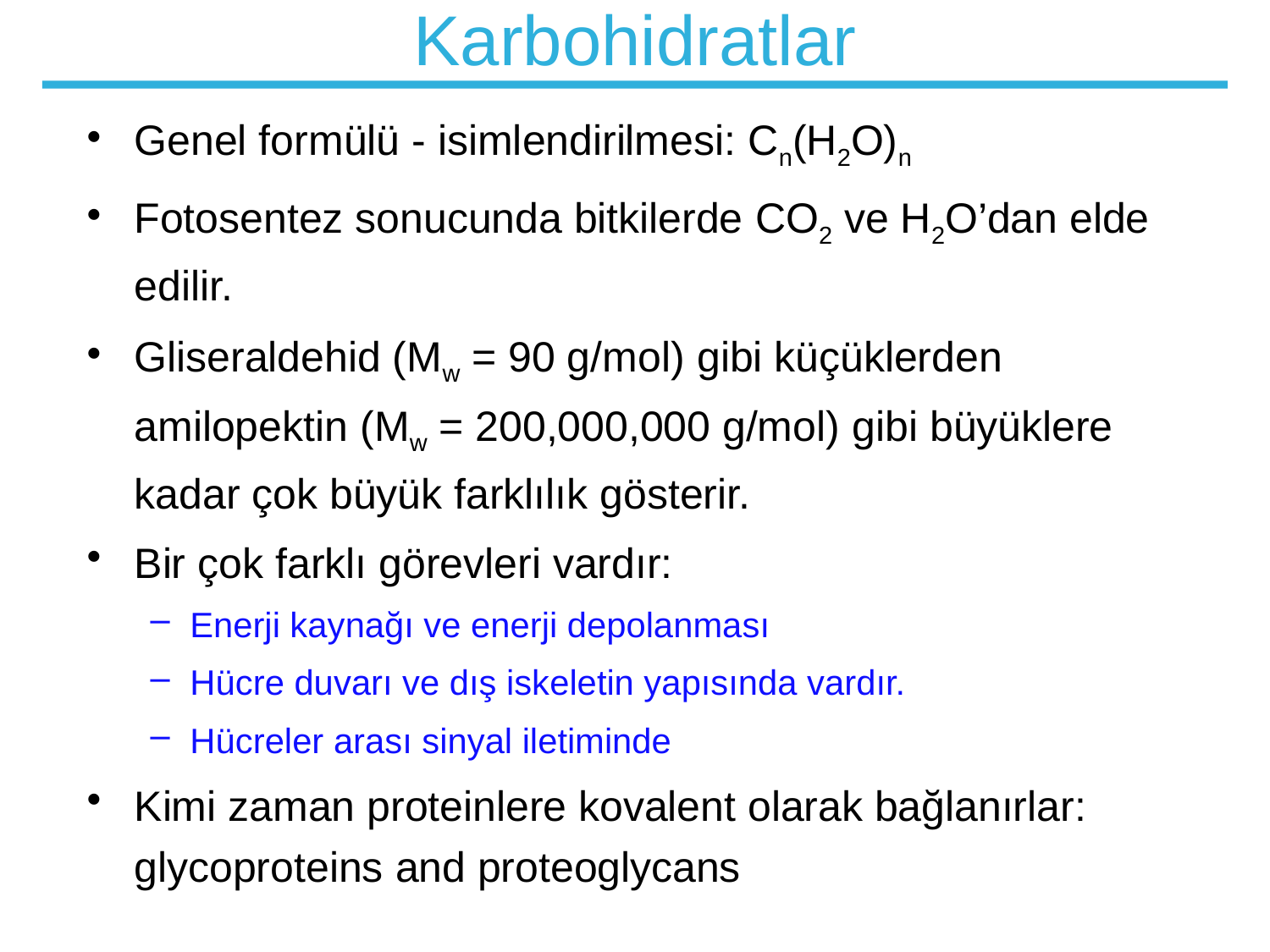

# Karbohidratlar

Genel formülü - isimlendirilmesi: Cn(H2O)n
Fotosentez sonucunda bitkilerde CO2 ve H2O’dan elde edilir.
Gliseraldehid (Mw = 90 g/mol) gibi küçüklerden amilopektin (Mw = 200,000,000 g/mol) gibi büyüklere kadar çok büyük farklılık gösterir.
Bir çok farklı görevleri vardır:
Enerji kaynağı ve enerji depolanması
Hücre duvarı ve dış iskeletin yapısında vardır.
Hücreler arası sinyal iletiminde
Kimi zaman proteinlere kovalent olarak bağlanırlar: glycoproteins and proteoglycans